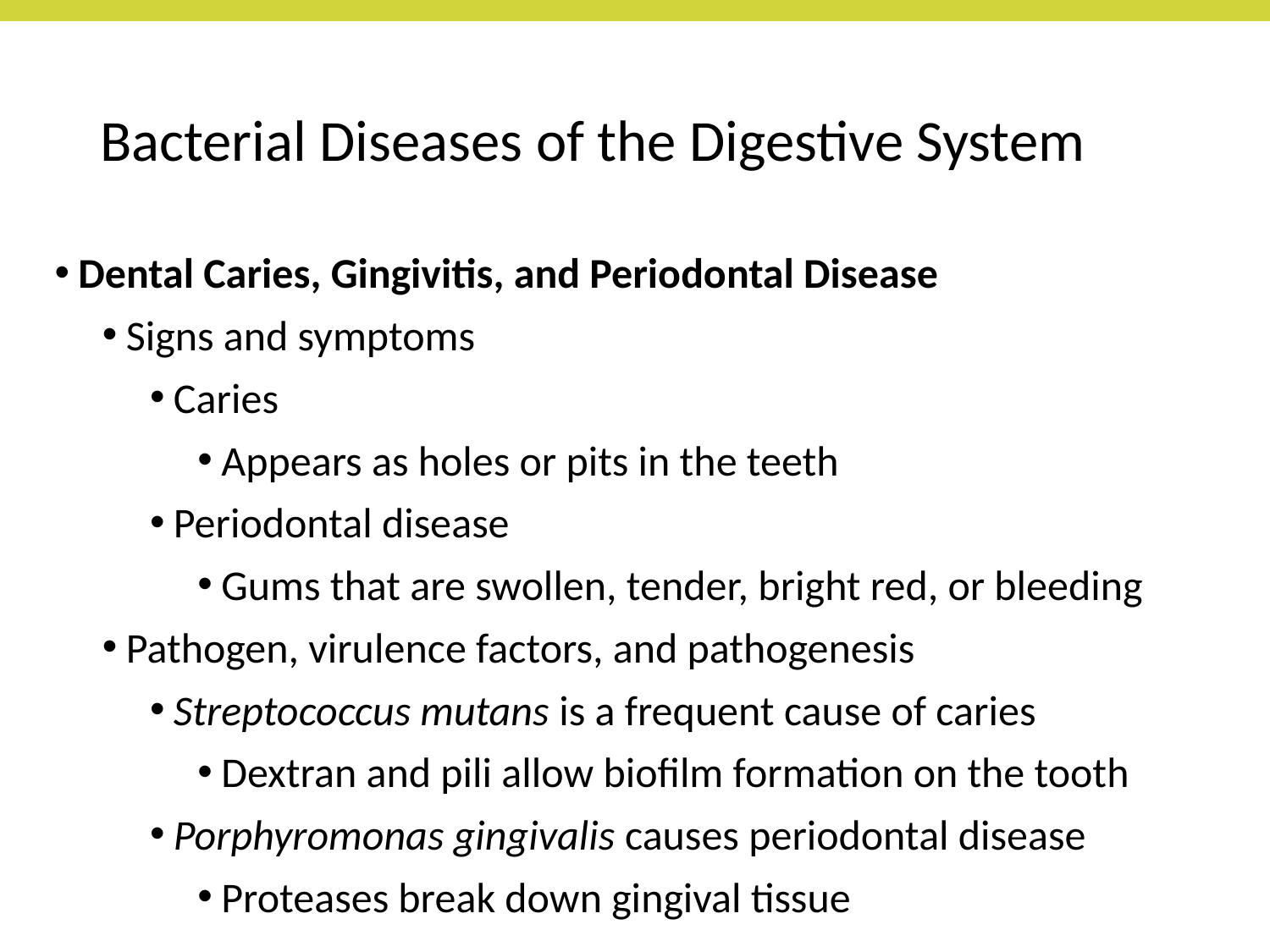

# Bacterial Diseases of the Digestive System
Dental Caries, Gingivitis, and Periodontal Disease
Signs and symptoms
Caries
Appears as holes or pits in the teeth
Periodontal disease
Gums that are swollen, tender, bright red, or bleeding
Pathogen, virulence factors, and pathogenesis
Streptococcus mutans is a frequent cause of caries
Dextran and pili allow biofilm formation on the tooth
Porphyromonas gingivalis causes periodontal disease
Proteases break down gingival tissue